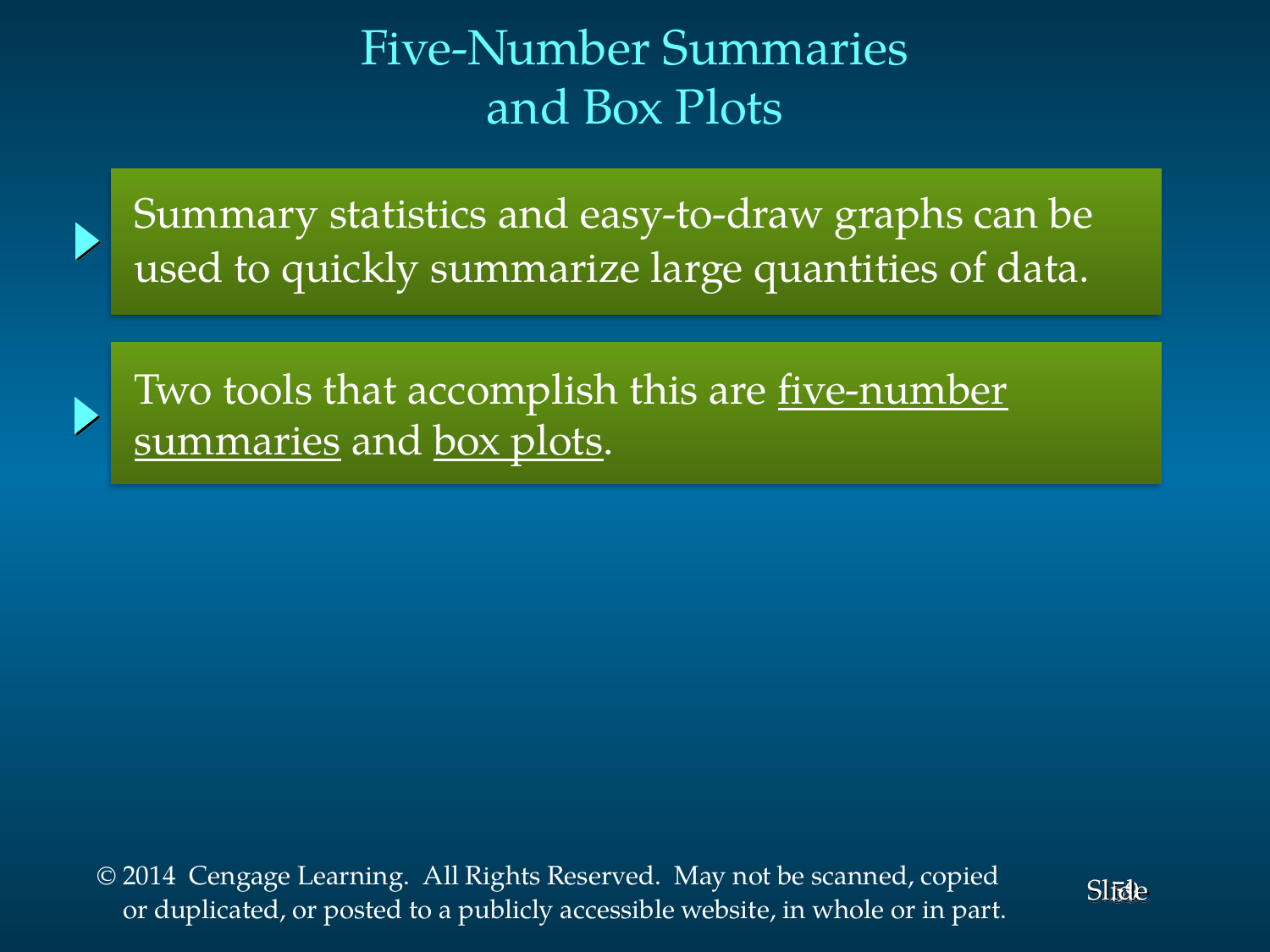

# Five-Number Summaries and Box Plots
 Summary statistics and easy-to-draw graphs can be
 used to quickly summarize large quantities of data.

 Two tools that accomplish this are five-number
 summaries and box plots.